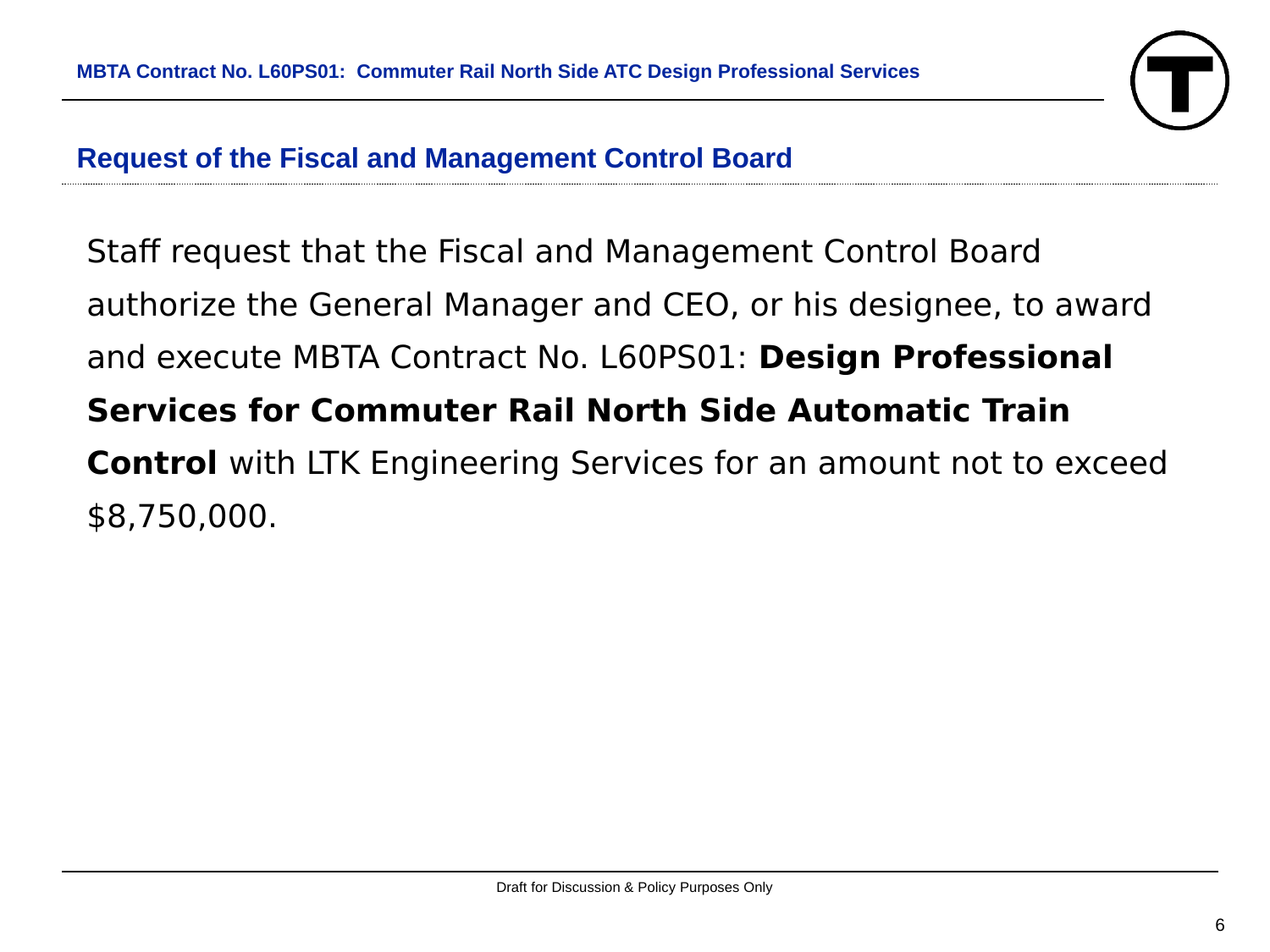

MBTA Contract No. L60PS01:  Commuter Rail North Side ATC Design Professional Services

# Request of the Fiscal and Management Control Board
Staff request that the Fiscal and Management Control Board authorize the General Manager and CEO, or his designee, to award and execute MBTA Contract No. L60PS01: Design Professional Services for Commuter Rail North Side Automatic Train Control with LTK Engineering Services for an amount not to exceed $8,750,000.